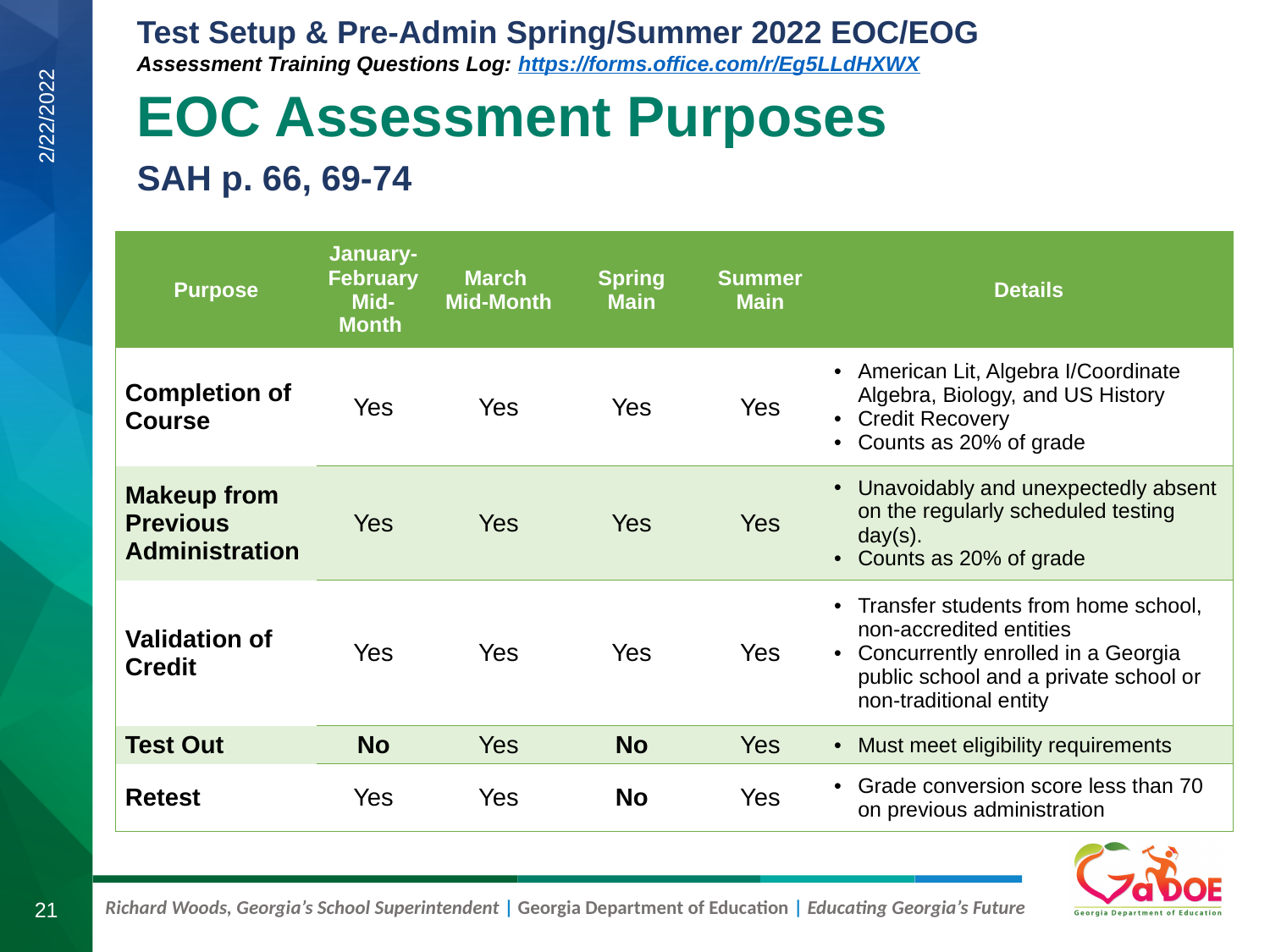

# EOC Assessment Purposes
SAH p. 66, 69-74
2/22/2022
| Purpose | January-February Mid-Month | March  Mid-Month | Spring Main | Summer Main | Details |
| --- | --- | --- | --- | --- | --- |
| Completion of Course | Yes | Yes | Yes | Yes | American Lit, Algebra I/Coordinate Algebra, Biology, and US History  Credit Recovery Counts as 20% of grade |
| Makeup from Previous Administration | Yes | Yes | Yes | Yes | Unavoidably and unexpectedly absent on the regularly scheduled testing day(s). Counts as 20% of grade |
| Validation of Credit | Yes | Yes | Yes | Yes | Transfer students from home school, non-accredited entities Concurrently enrolled in a Georgia public school and a private school or non-traditional entity |
| Test Out | No | Yes | No | Yes | Must meet eligibility requirements |
| Retest | Yes | Yes | No | Yes | Grade conversion score less than 70 on previous administration |
21